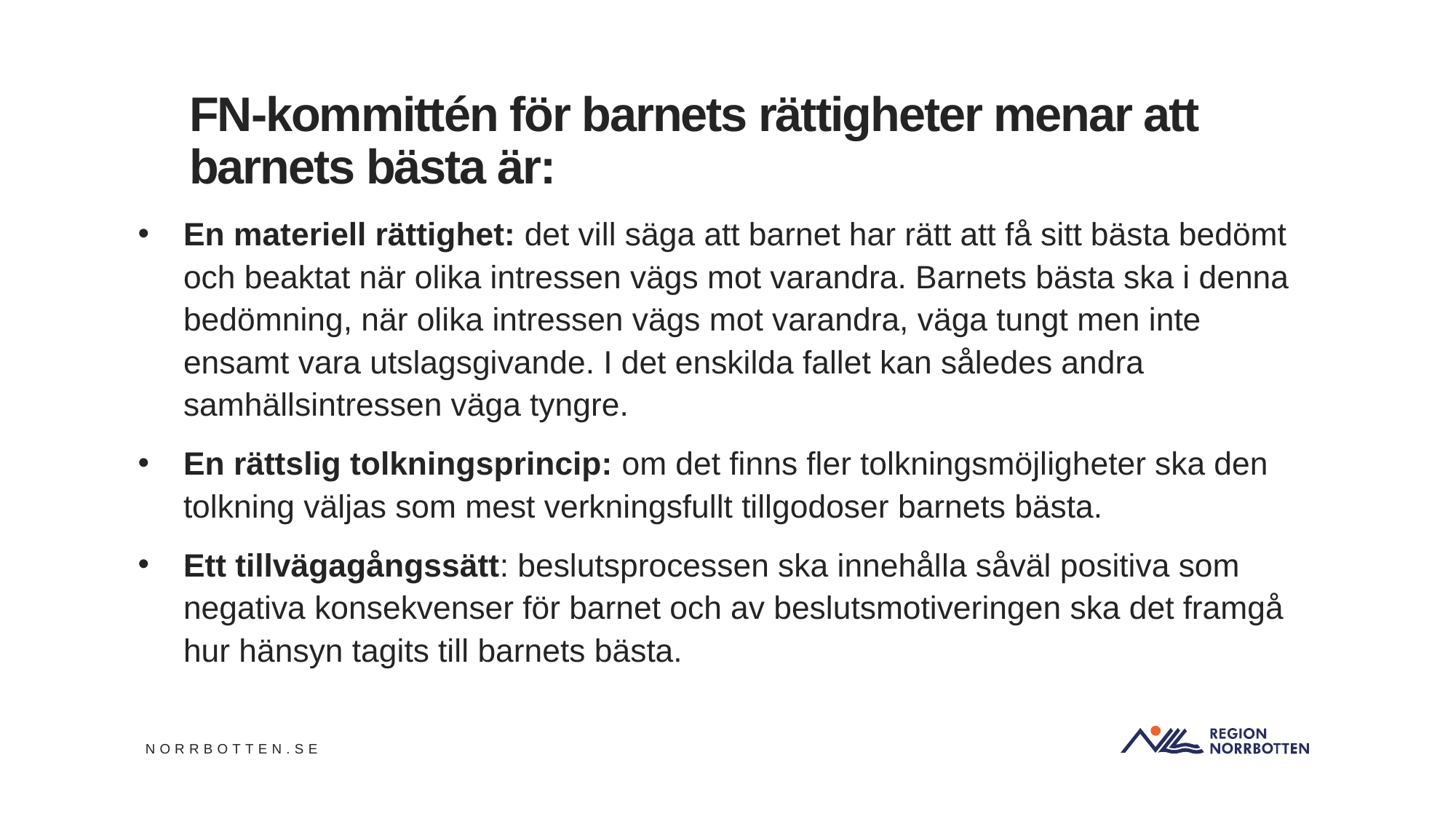

# FN-kommittén för barnets rättigheter menar att barnets bästa är:
En materiell rättighet: det vill säga att barnet har rätt att få sitt bästa bedömt och beaktat när olika intressen vägs mot varandra. Barnets bästa ska i denna bedömning, när olika intressen vägs mot varandra, väga tungt men inte ensamt vara utslagsgivande. I det enskilda fallet kan således andra samhällsintressen väga tyngre.
En rättslig tolkningsprincip: om det finns fler tolkningsmöjligheter ska den tolkning väljas som mest verkningsfullt tillgodoser barnets bästa.
Ett tillvägagångssätt: beslutsprocessen ska innehålla såväl positiva som negativa konsekvenser för barnet och av beslutsmotiveringen ska det framgå hur hänsyn tagits till barnets bästa.